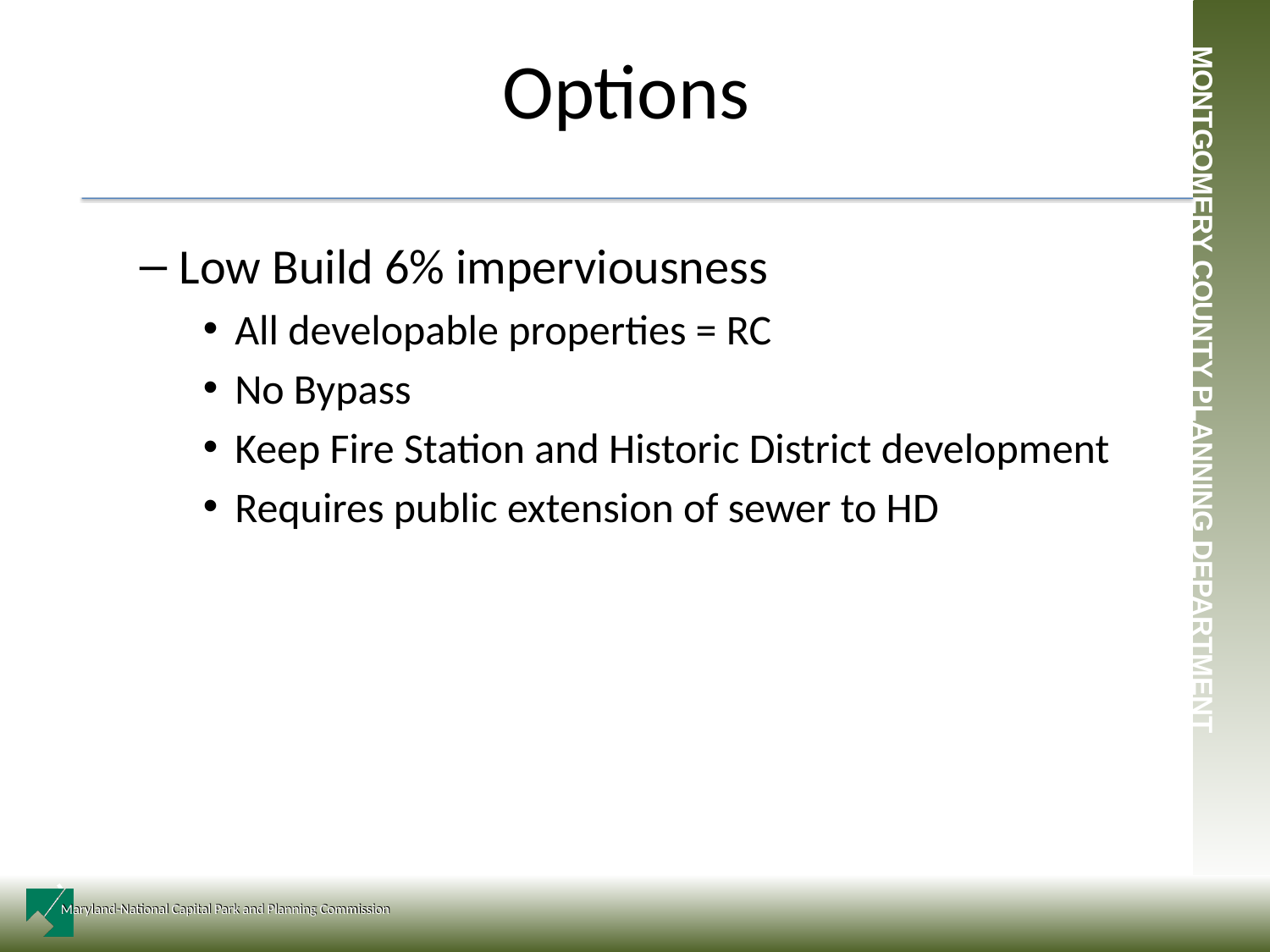

# Options
Low Build 6% imperviousness
All developable properties = RC
No Bypass
Keep Fire Station and Historic District development
Requires public extension of sewer to HD